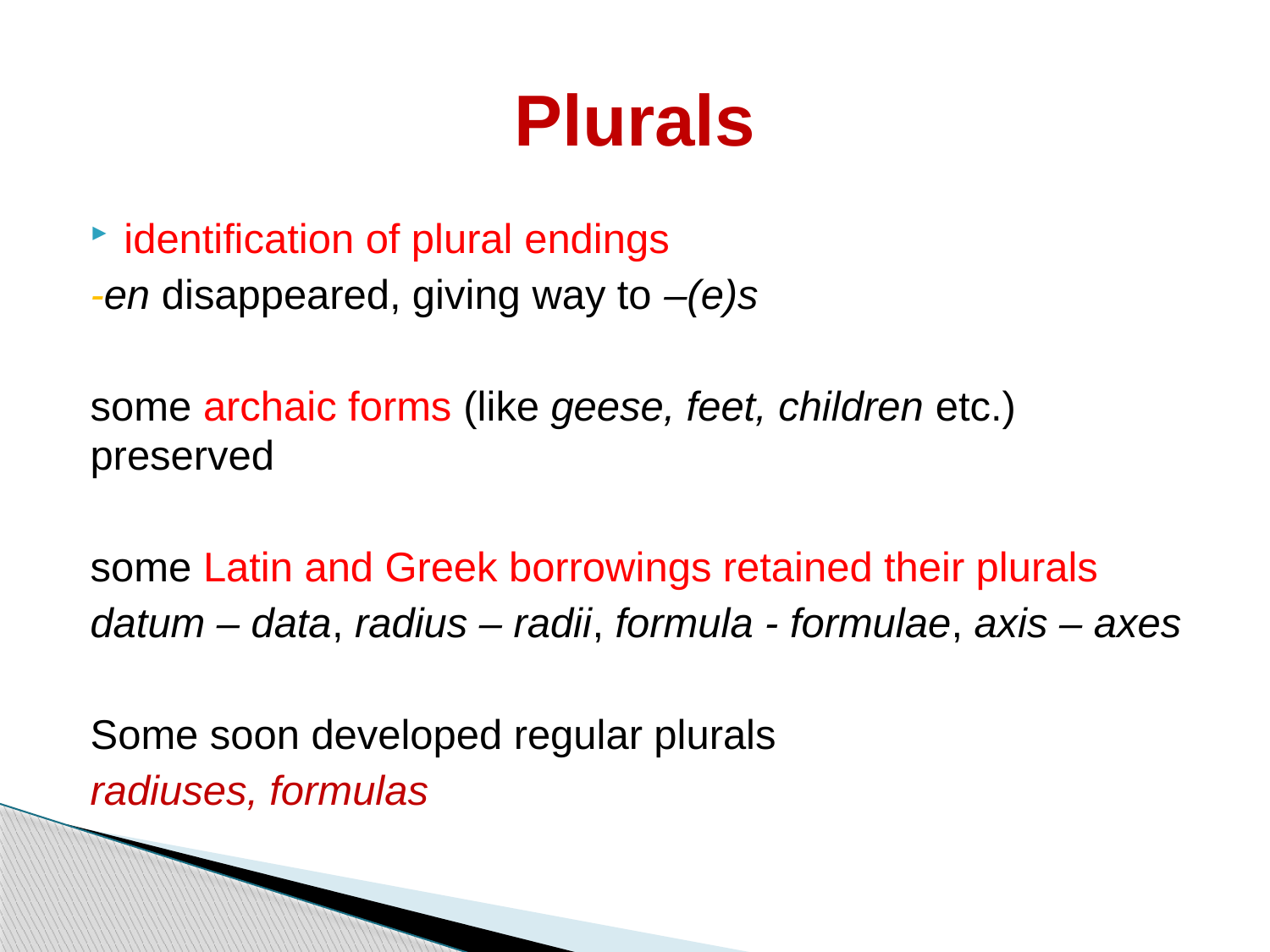

# Plurals
identification of plural endings
-en disappeared, giving way to –(e)s

some archaic forms (like geese, feet, children etc.) preserved

some Latin and Greek borrowings retained their plurals
datum – data, radius – radii, formula - formulae, axis – axes

Some soon developed regular plurals
radiuses, formulas